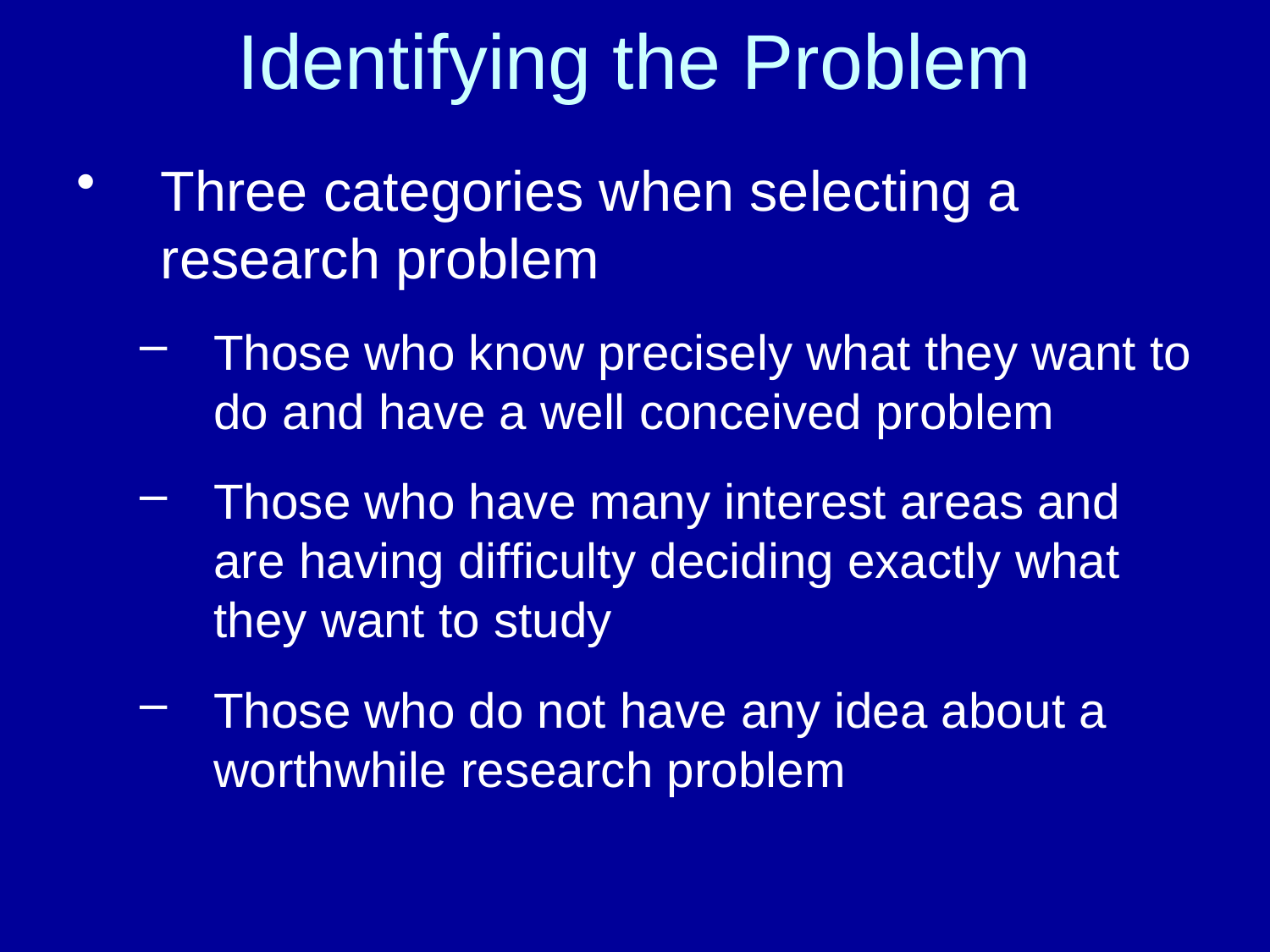

# Identifying the Problem
Three categories when selecting a research problem
Those who know precisely what they want to do and have a well conceived problem
Those who have many interest areas and are having difficulty deciding exactly what they want to study
Those who do not have any idea about a worthwhile research problem